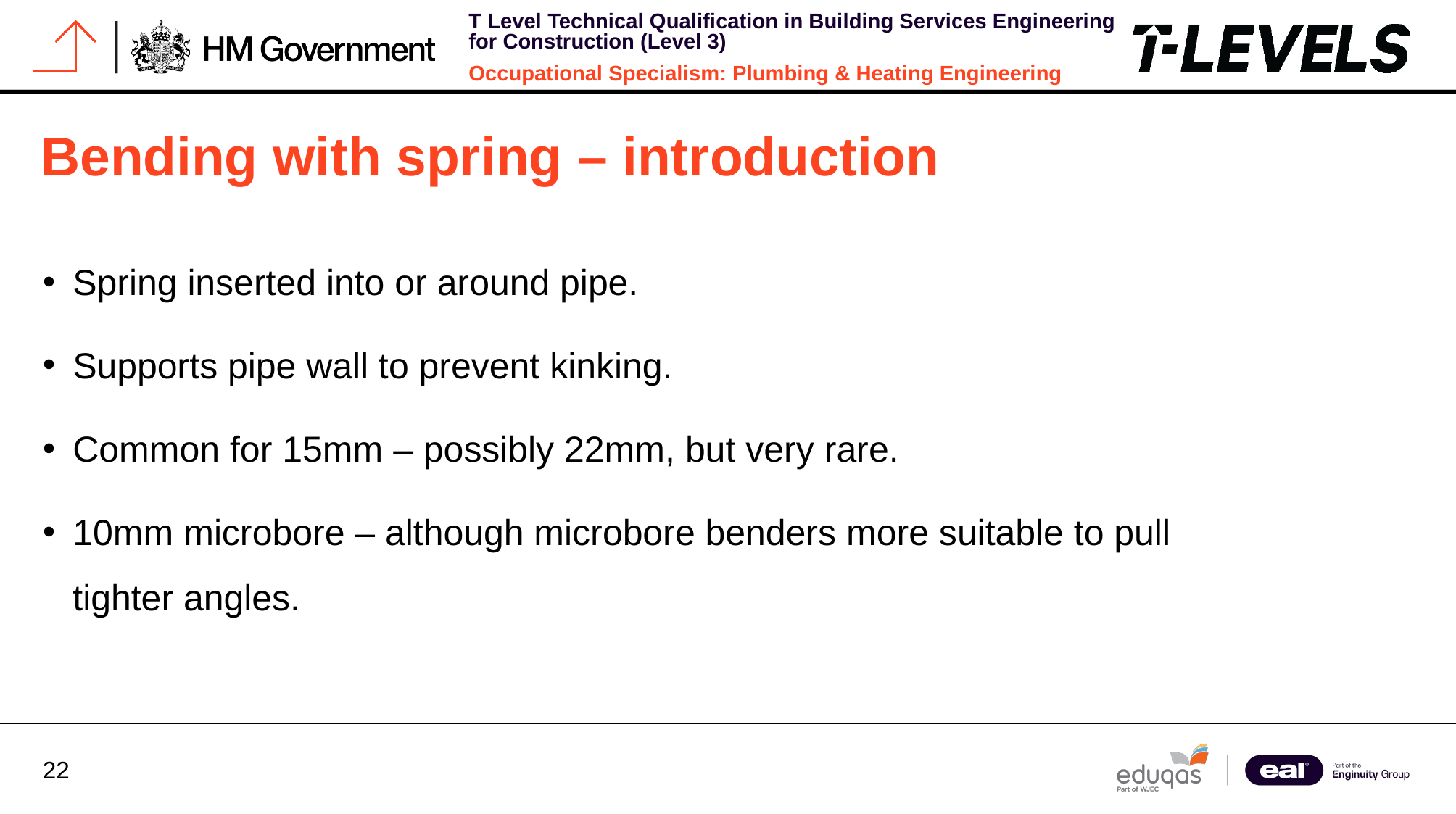

# Bending with spring – introduction
Spring inserted into or around pipe.
Supports pipe wall to prevent kinking.
Common for 15mm – possibly 22mm, but very rare.
10mm microbore – although microbore benders more suitable to pull tighter angles.